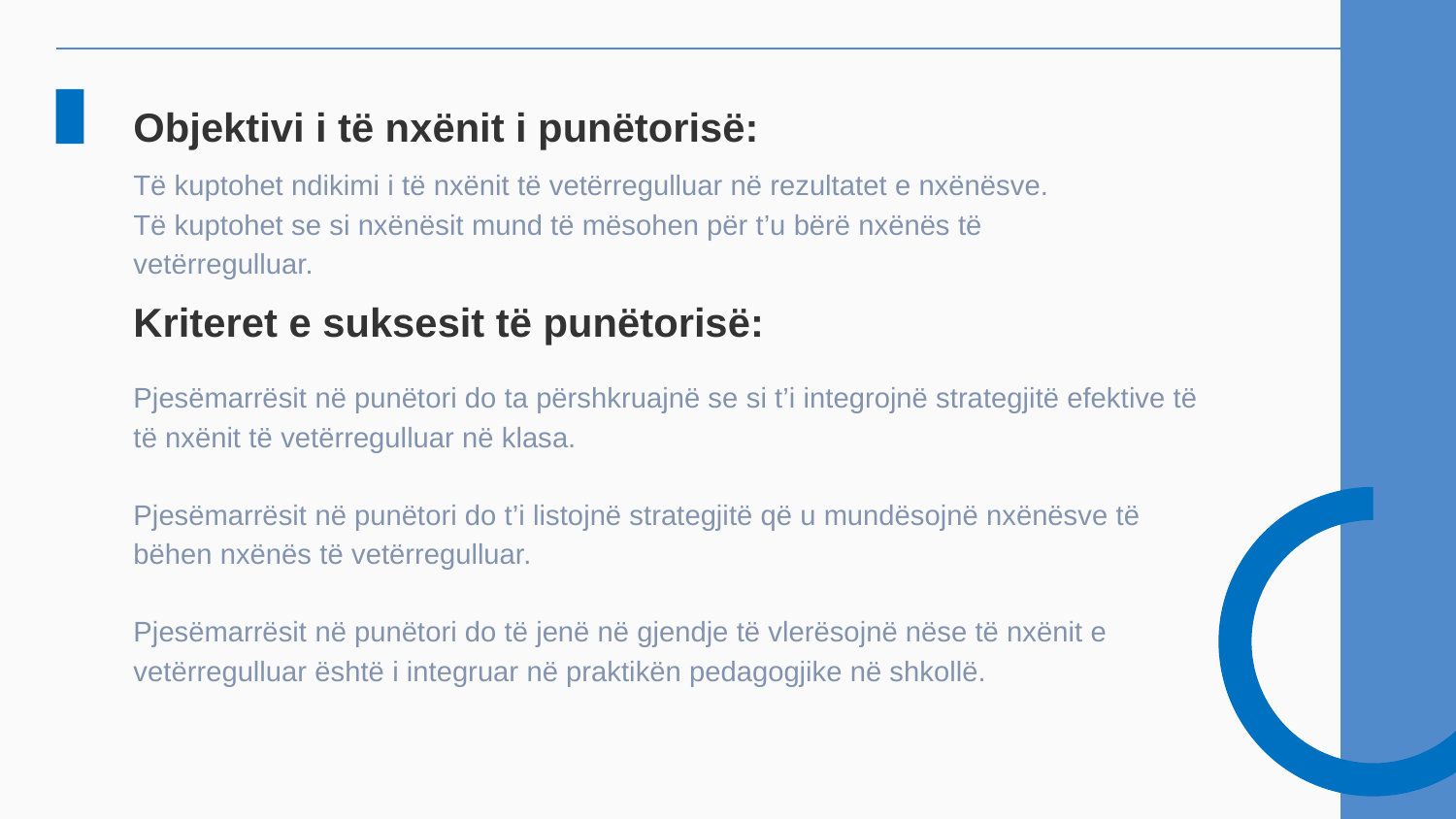

Objektivi i të nxënit i punëtorisë:
Të kuptohet ndikimi i të nxënit të vetërregulluar në rezultatet e nxënësve.
Të kuptohet se si nxënësit mund të mësohen për t’u bërë nxënës të vetërregulluar.
Kriteret e suksesit të punëtorisë:
Pjesëmarrësit në punëtori do ta përshkruajnë se si t’i integrojnë strategjitë efektive të të nxënit të vetërregulluar në klasa.
Pjesëmarrësit në punëtori do t’i listojnë strategjitë që u mundësojnë nxënësve të bëhen nxënës të vetërregulluar.
Pjesëmarrësit në punëtori do të jenë në gjendje të vlerësojnë nëse të nxënit e vetërregulluar është i integruar në praktikën pedagogjike në shkollë.